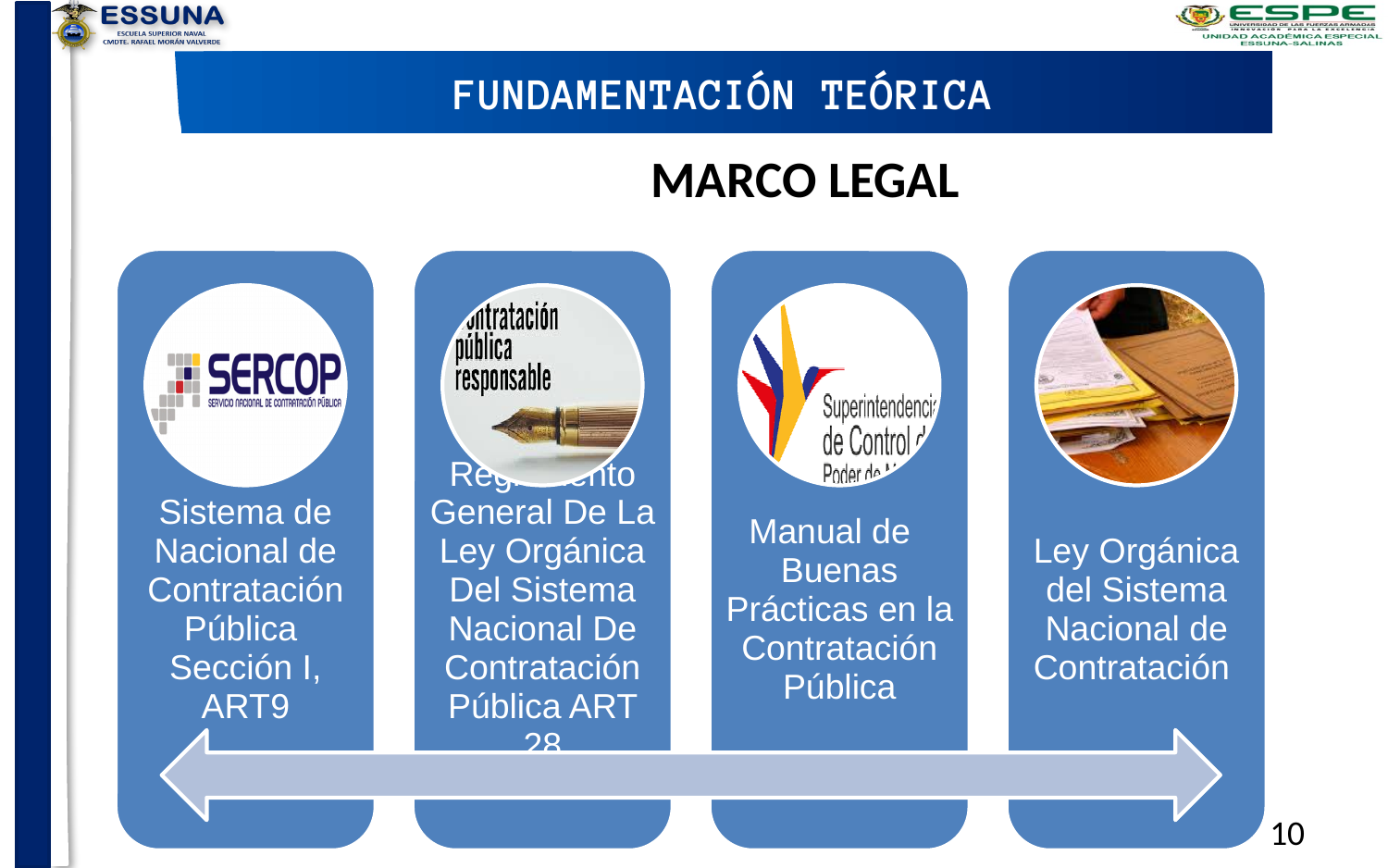

FUNDAMENTACIÓN TEÓRICA
				MARCO LEGAL

Sistema de Nacional de Contratación Pública
Sección I, ART9
Reglamento General De La Ley Orgánica Del Sistema Nacional De Contratación Pública ART 28
Manual de   Buenas Prácticas en la Contratación Pública
Ley Orgánica del Sistema Nacional de Contratación
10